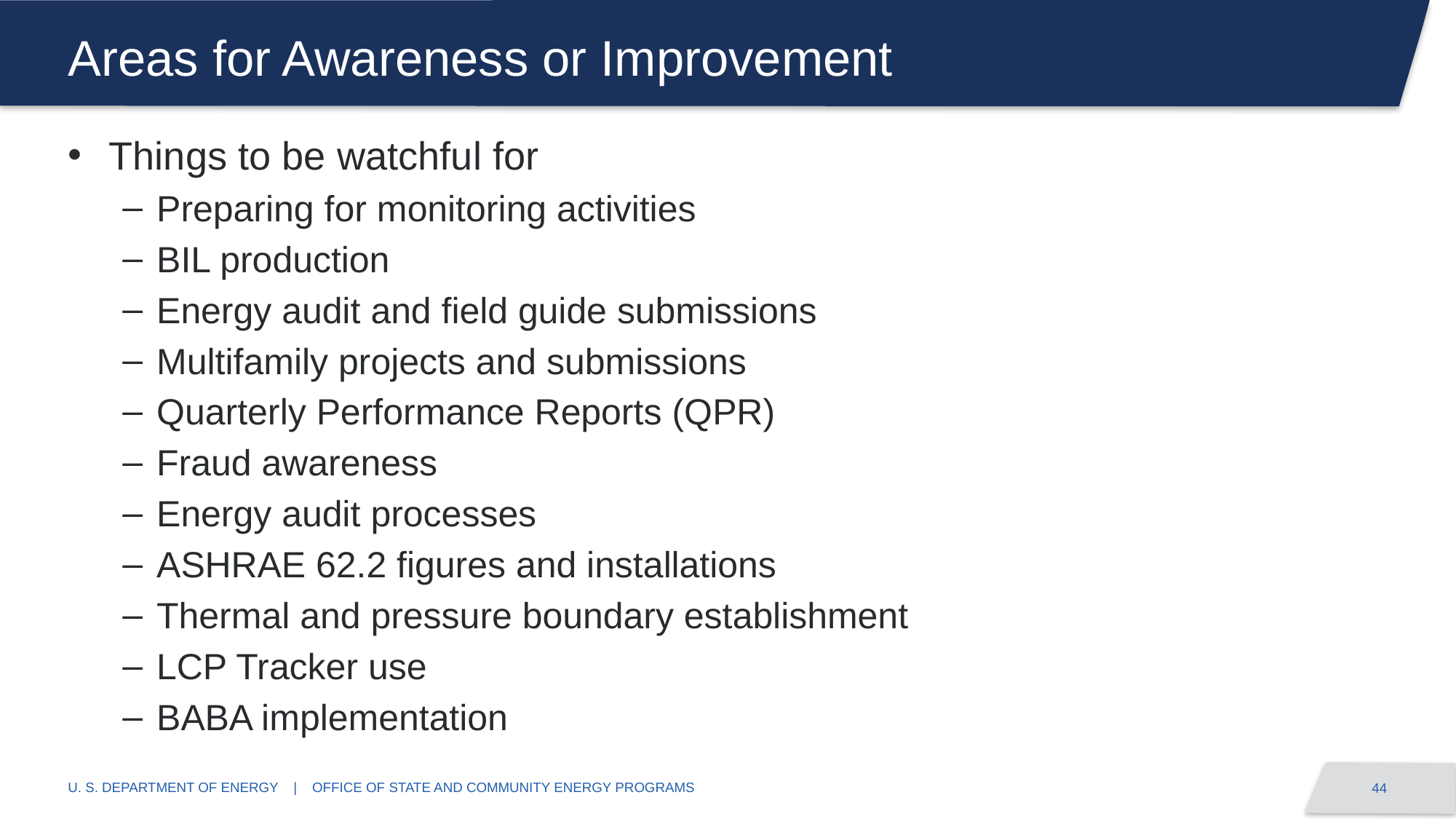

# Areas for Awareness or Improvement
Things to be watchful for
Preparing for monitoring activities
BIL production
Energy audit and field guide submissions
Multifamily projects and submissions
Quarterly Performance Reports (QPR)
Fraud awareness
Energy audit processes
ASHRAE 62.2 figures and installations
Thermal and pressure boundary establishment
LCP Tracker use
BABA implementation